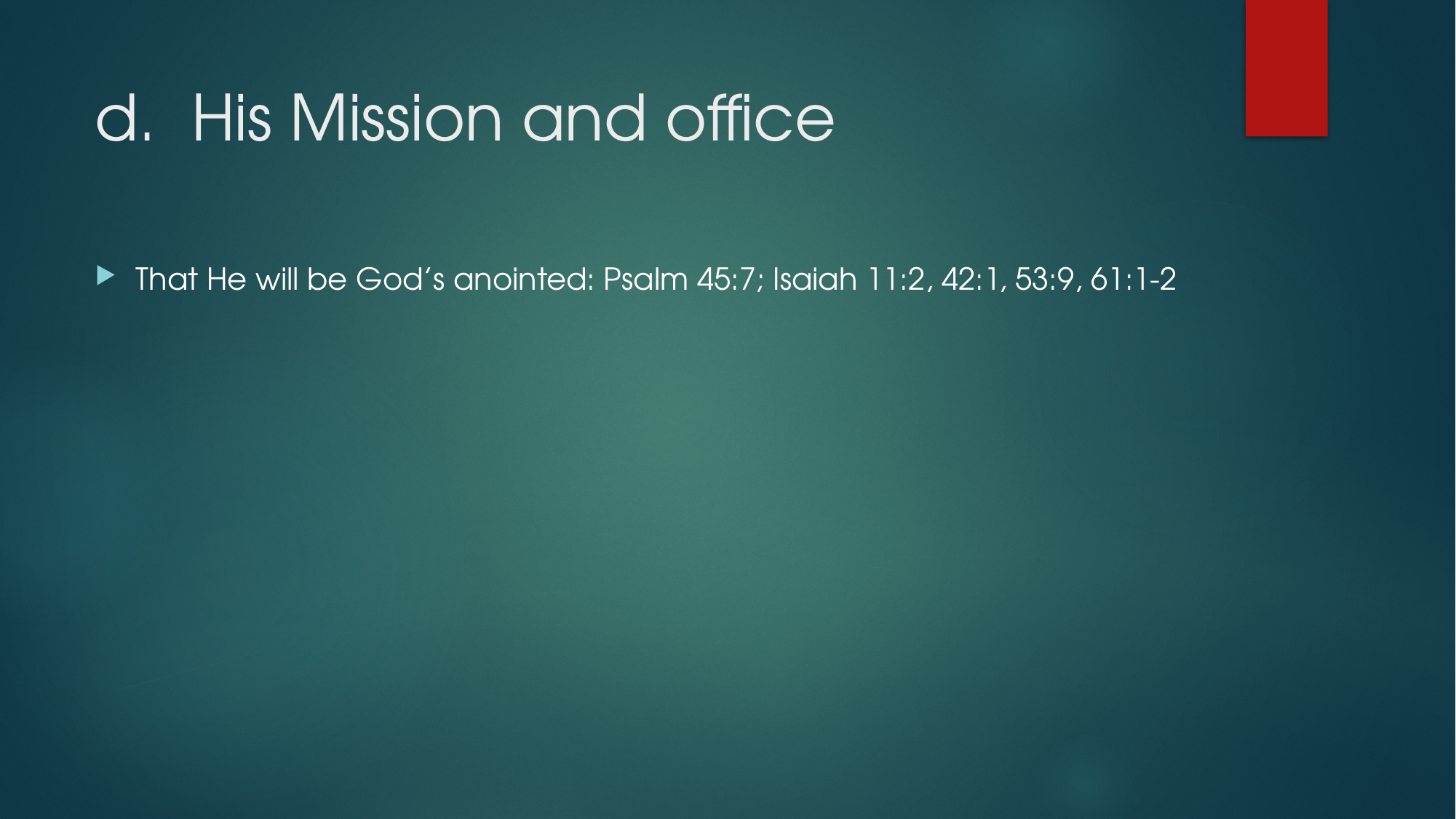

# d.  His Mission and office
That He will be God’s anointed: Psalm 45:7; Isaiah 11:2, 42:1, 53:9, 61:1-2